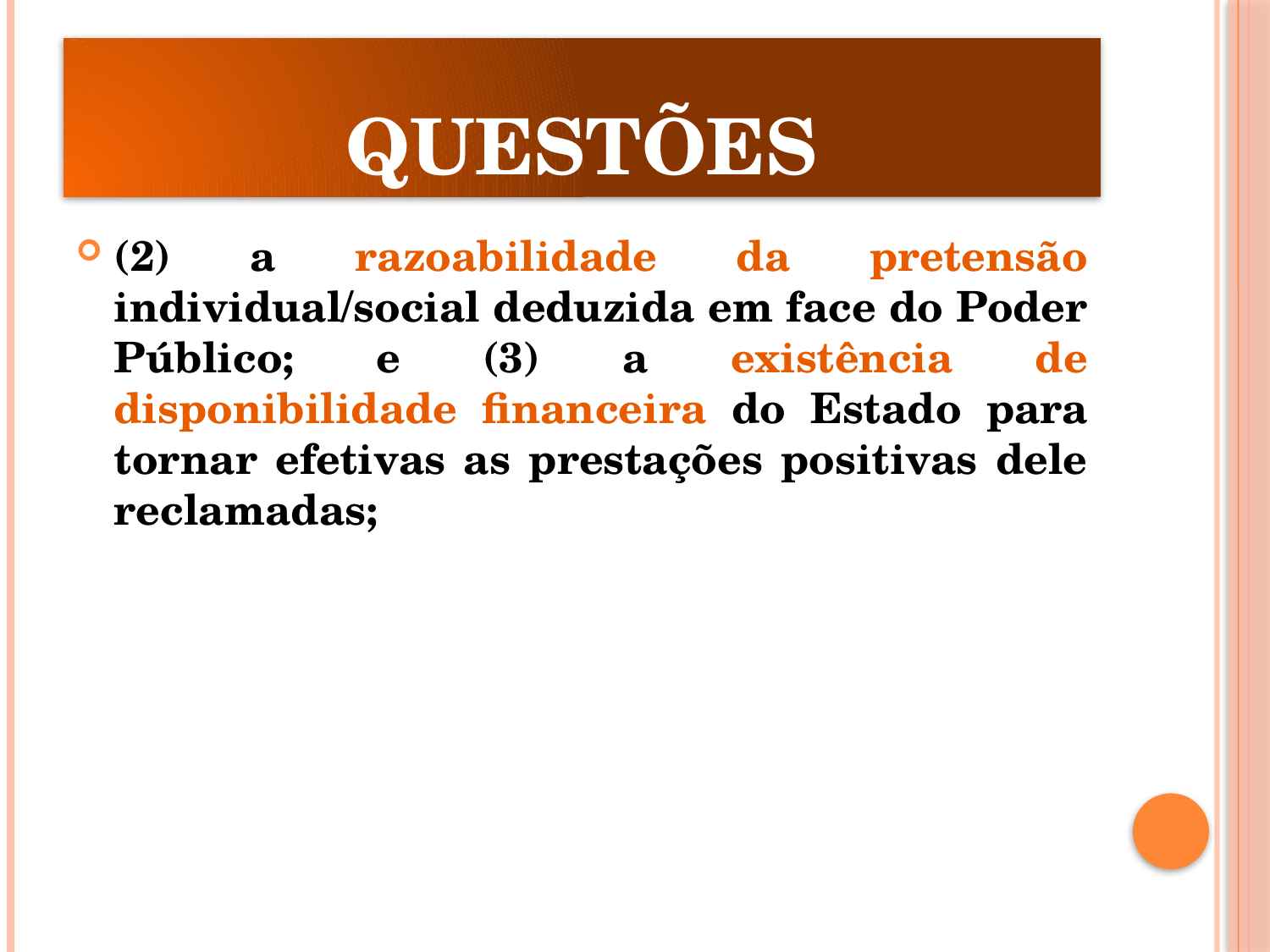

# questões
(2) a razoabilidade da pretensão individual/social deduzida em face do Poder Público; e (3) a existência de disponibilidade financeira do Estado para tornar efetivas as prestações positivas dele reclamadas;